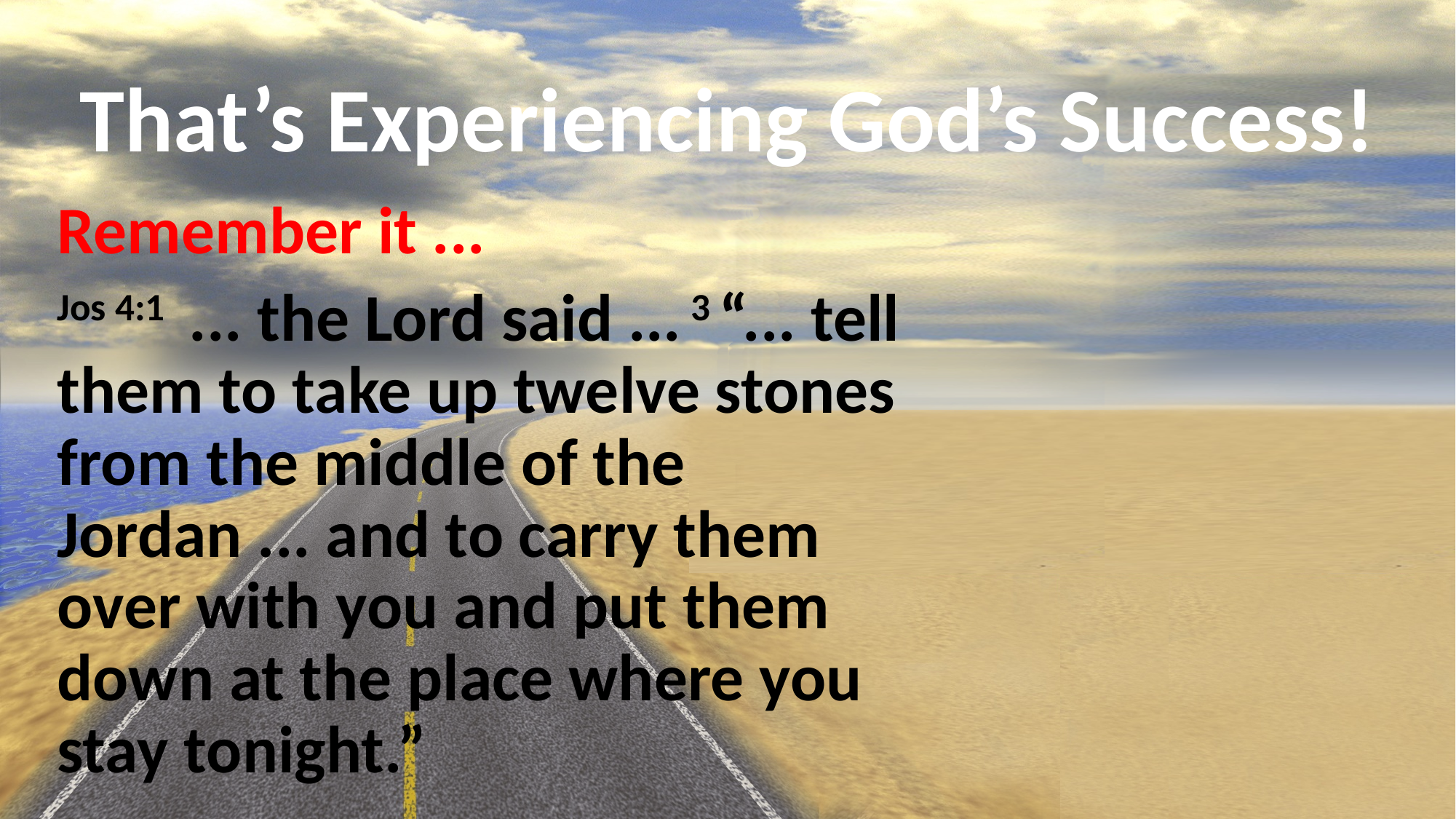

# That’s Experiencing God’s Success!
Remember it ...
Jos 4:1  ... the Lord said ... 3 “... tell them to take up twelve stones from the middle of the Jordan ... and to carry them over with you and put them down at the place where you stay tonight.”